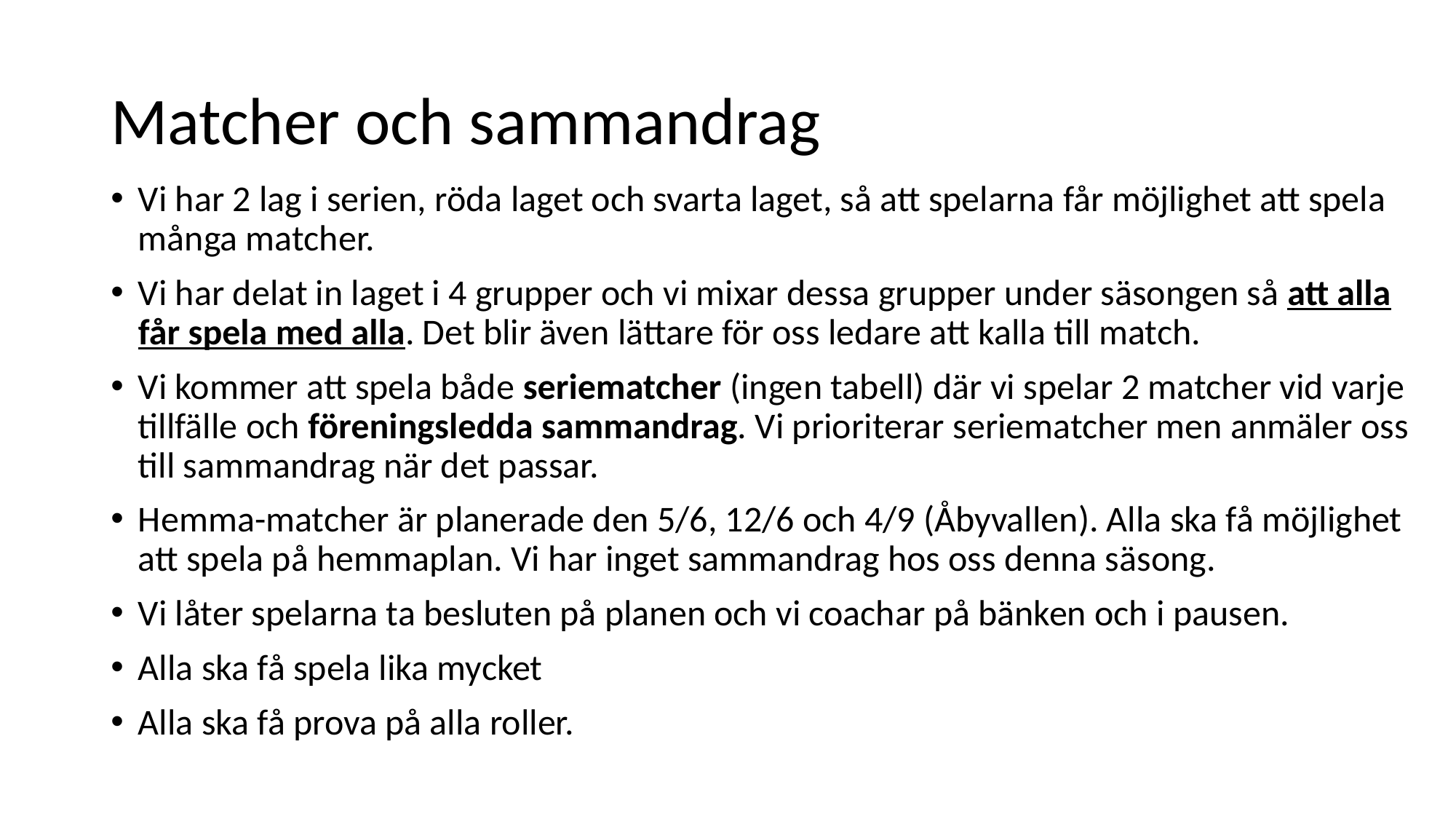

# Matcher och sammandrag
Vi har 2 lag i serien, röda laget och svarta laget, så att spelarna får möjlighet att spela många matcher.
Vi har delat in laget i 4 grupper och vi mixar dessa grupper under säsongen så att alla får spela med alla. Det blir även lättare för oss ledare att kalla till match.
Vi kommer att spela både seriematcher (ingen tabell) där vi spelar 2 matcher vid varje tillfälle och föreningsledda sammandrag. Vi prioriterar seriematcher men anmäler oss till sammandrag när det passar.
Hemma-matcher är planerade den 5/6, 12/6 och 4/9 (Åbyvallen). Alla ska få möjlighet att spela på hemmaplan. Vi har inget sammandrag hos oss denna säsong.
Vi låter spelarna ta besluten på planen och vi coachar på bänken och i pausen.
Alla ska få spela lika mycket
Alla ska få prova på alla roller.